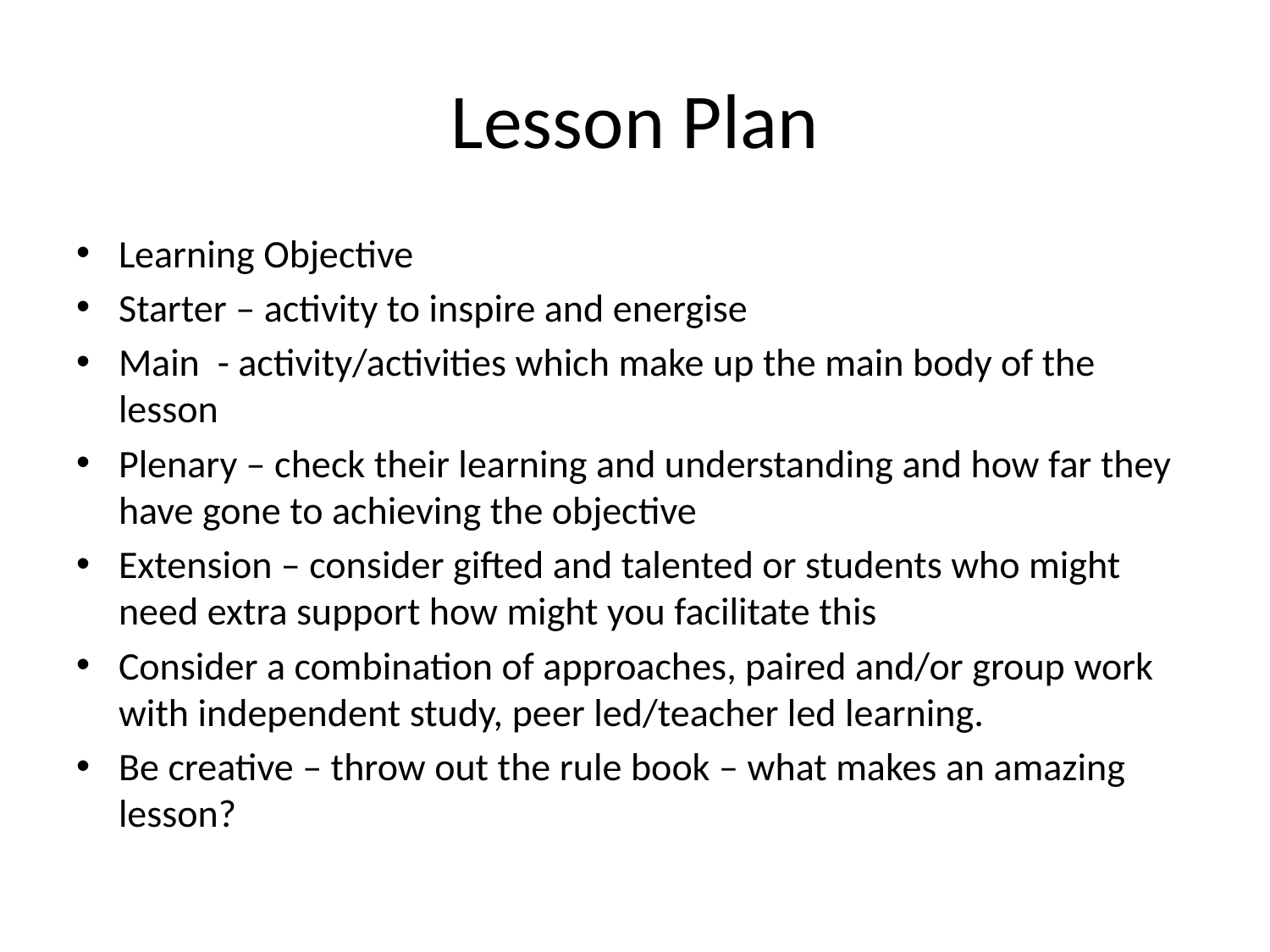

# Lesson Plan
Learning Objective
Starter – activity to inspire and energise
Main  - activity/activities which make up the main body of the lesson
Plenary – check their learning and understanding and how far they have gone to achieving the objective
Extension – consider gifted and talented or students who might need extra support how might you facilitate this
Consider a combination of approaches, paired and/or group work with independent study, peer led/teacher led learning.
Be creative – throw out the rule book – what makes an amazing lesson?